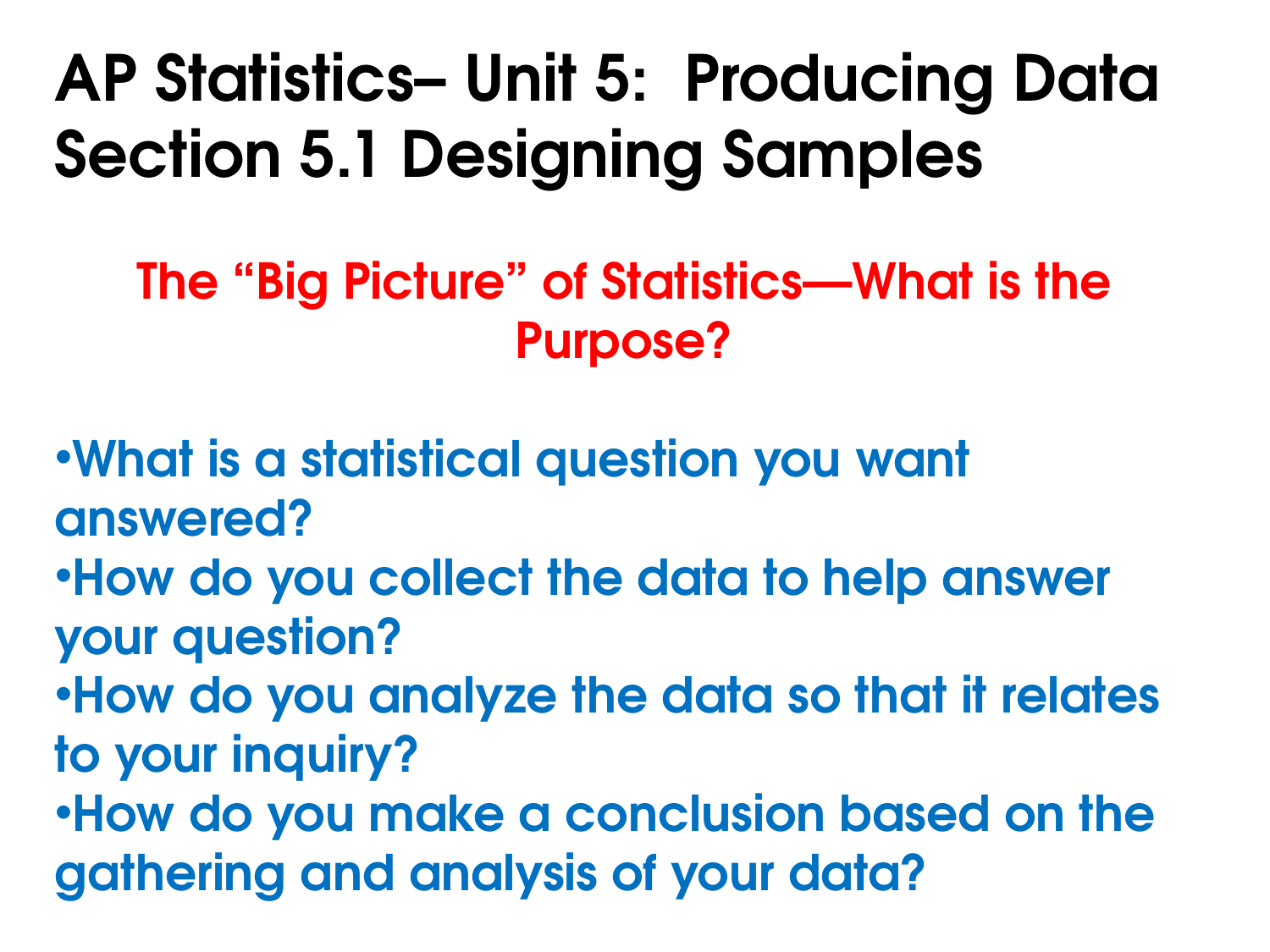

AP Statistics– Unit 5:  Producing Data
Section 5.1 Designing Samples

The “Big Picture” of Statistics—What is the Purpose?

What is a statistical question you want answered?
How do you collect the data to help answer your question?
How do you analyze the data so that it relates to your inquiry?
How do you make a conclusion based on the gathering and analysis of your data?